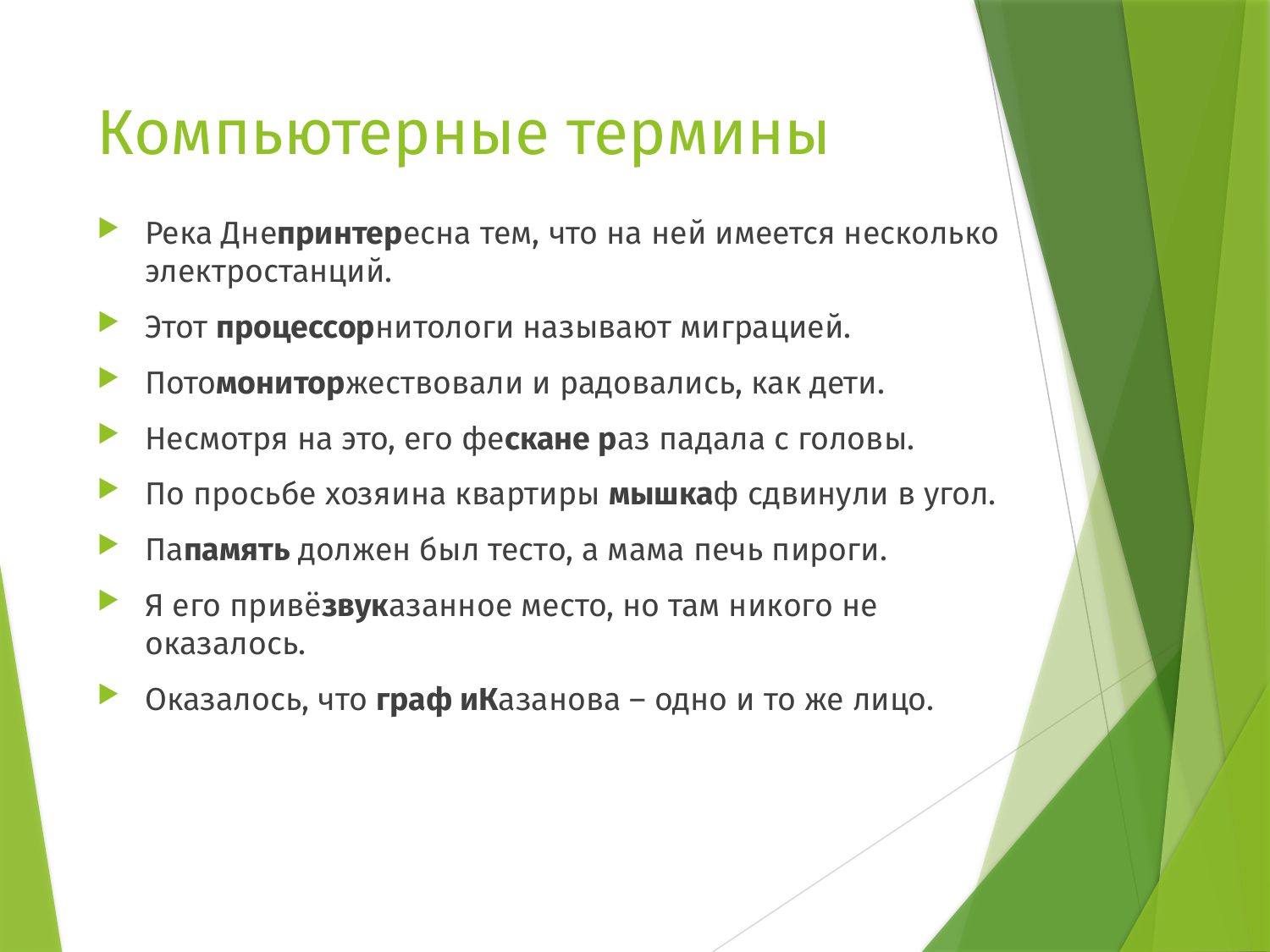

# Компьютерные термины
Река Днепринтересна тем, что на ней имеется несколько электростанций.
Этот процессорнитологи называют миграцией.
Потомониторжествовали и радовались, как дети.
Несмотря на это, его фескане раз падала с головы.
По просьбе хозяина квартиры мышкаф сдвинули в угол.
Папамять должен был тесто, а мама печь пироги.
Я его привёзвуказанное место, но там никого не оказалось.
Оказалось, что граф иКазанова – одно и то же лицо.